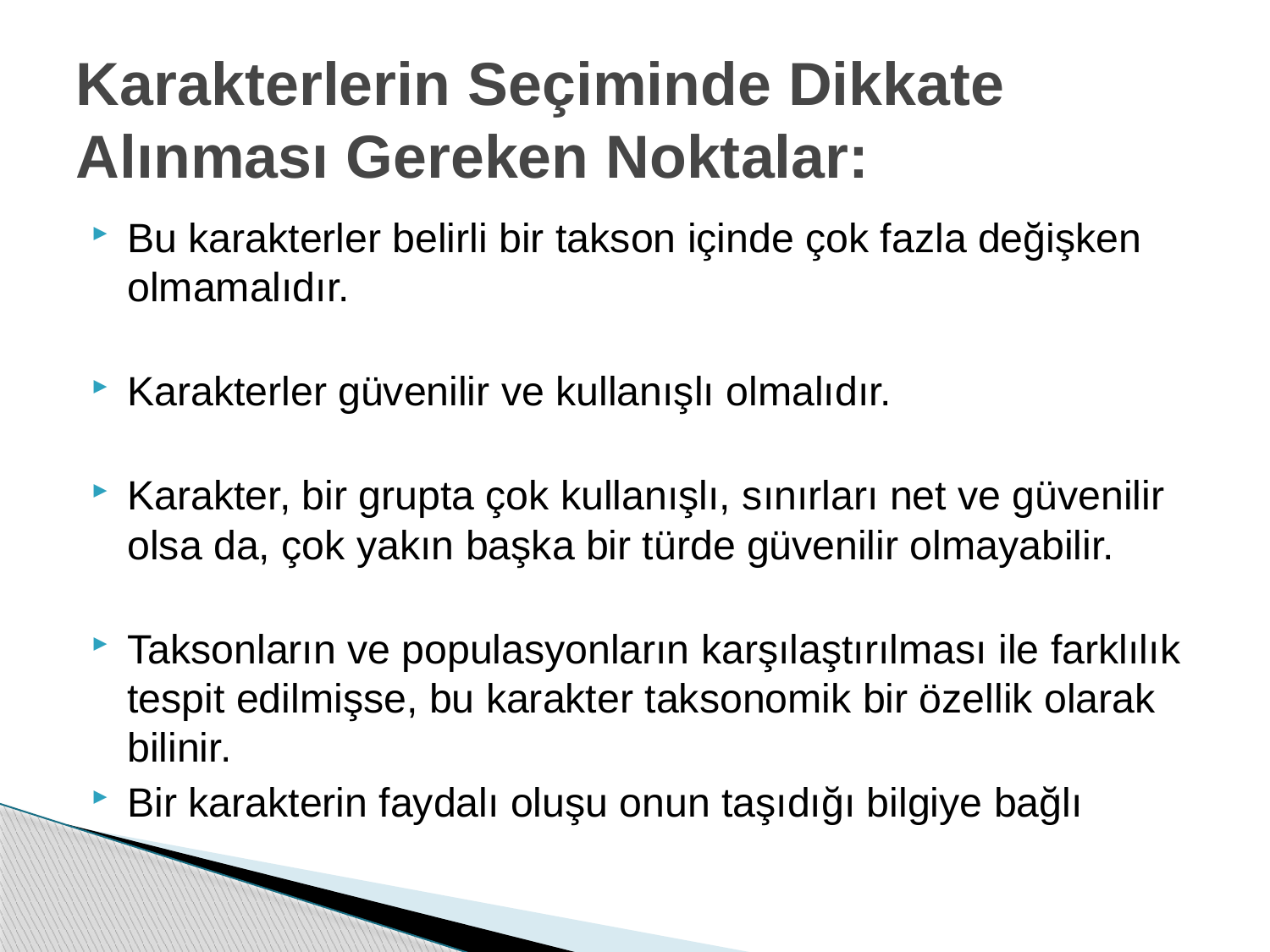

# Karakterlerin Seçiminde Dikkate Alınması Gereken Noktalar:
Bu karakterler belirli bir takson içinde çok fazla değişken olmamalıdır.
Karakterler güvenilir ve kullanışlı olmalıdır.
Karakter, bir grupta çok kullanışlı, sınırları net ve güvenilir olsa da, çok yakın başka bir türde güvenilir olmayabilir.
Taksonların ve populasyonların karşılaştırılması ile farklılık tespit edilmişse, bu karakter taksonomik bir özellik olarak bilinir.
Bir karakterin faydalı oluşu onun taşıdığı bilgiye bağlı